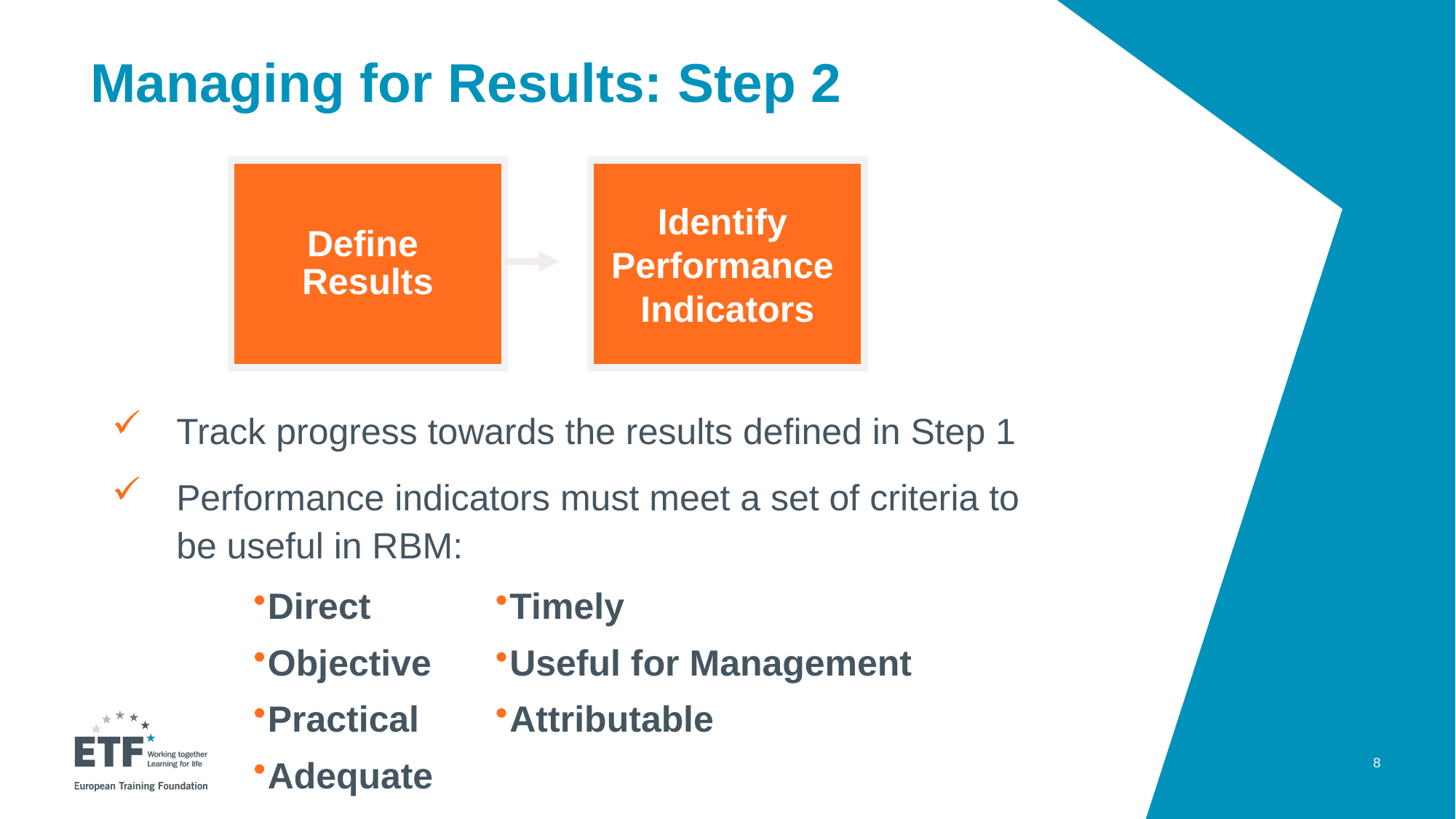

# Managing for Results: Step 2
Identify
Performance
Indicators
Define
Results

Track progress towards the results defined in Step 1
Performance indicators must meet a set of criteria to be useful in RBM:
Direct
Objective
Practical
Adequate
Timely
Useful for Management
Attributable
8